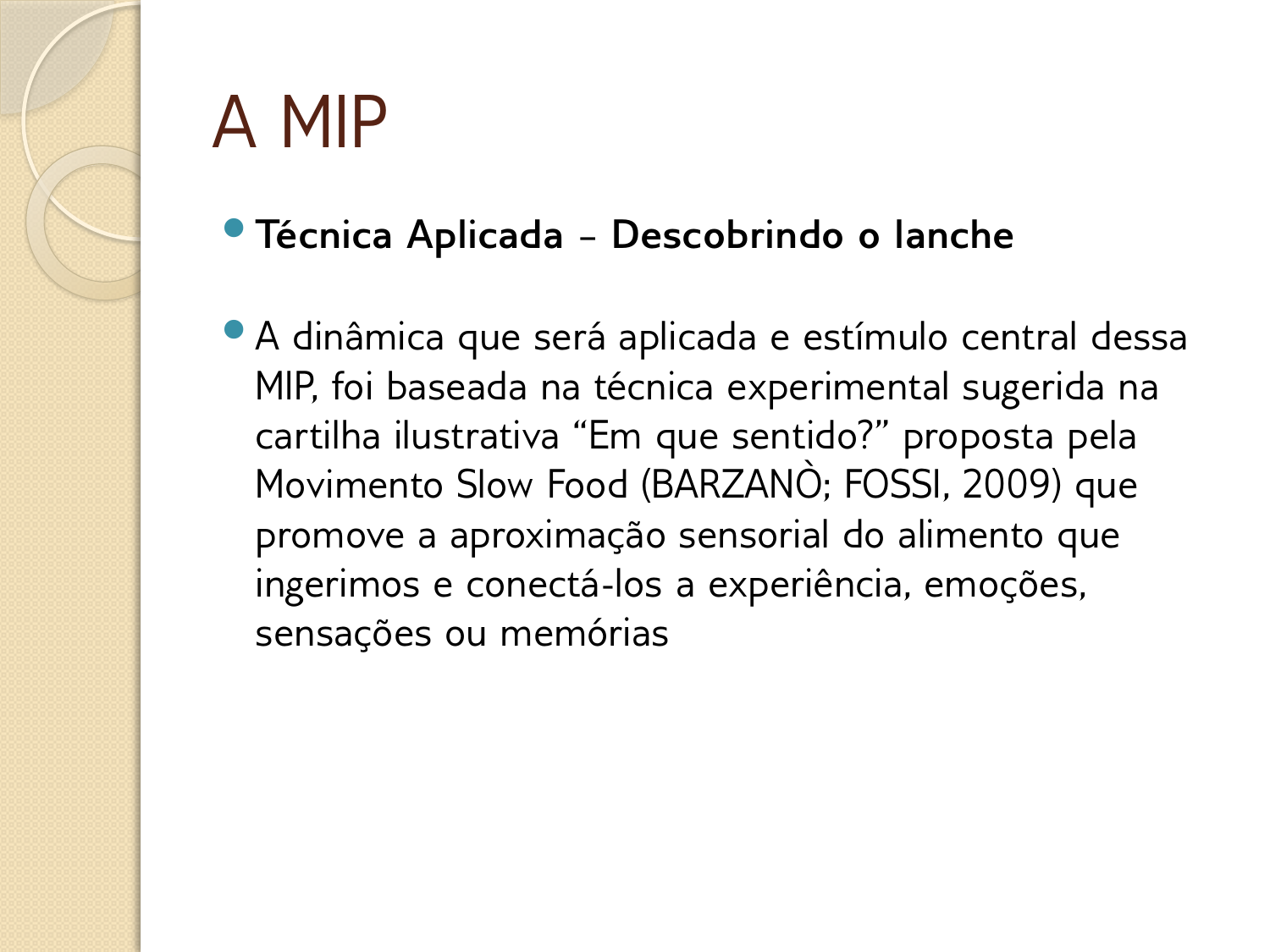

# A MIP
Técnica Aplicada – Descobrindo o lanche

A dinâmica que será aplicada e estímulo central dessa MIP, foi baseada na técnica experimental sugerida na cartilha ilustrativa “Em que sentido?” proposta pela Movimento Slow Food (BARZANÒ; FOSSI, 2009) que promove a aproximação sensorial do alimento que ingerimos e conectá-los a experiência, emoções, sensações ou memórias
O exercício “Descobrindo o Lanche” tem metodologia que pretende correlacionar gosto, sensações e sugestões emotivas, de maneira espontânea, durante a degustação de um alimento